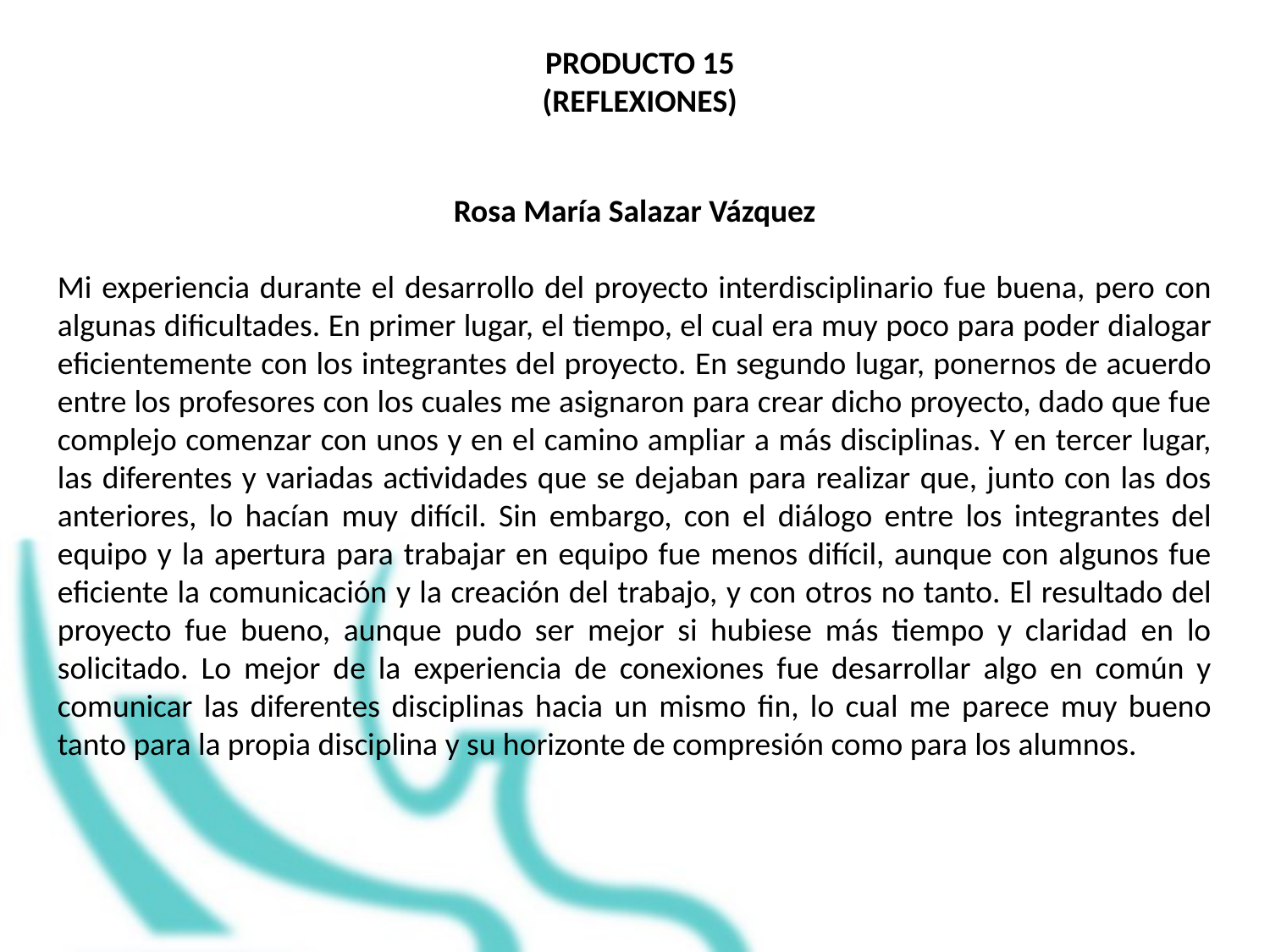

PRODUCTO 15
(REFLEXIONES)

Rosa María Salazar Vázquez

Mi experiencia durante el desarrollo del proyecto interdisciplinario fue buena, pero con algunas dificultades. En primer lugar, el tiempo, el cual era muy poco para poder dialogar eficientemente con los integrantes del proyecto. En segundo lugar, ponernos de acuerdo entre los profesores con los cuales me asignaron para crear dicho proyecto, dado que fue complejo comenzar con unos y en el camino ampliar a más disciplinas. Y en tercer lugar, las diferentes y variadas actividades que se dejaban para realizar que, junto con las dos anteriores, lo hacían muy difícil. Sin embargo, con el diálogo entre los integrantes del equipo y la apertura para trabajar en equipo fue menos difícil, aunque con algunos fue eficiente la comunicación y la creación del trabajo, y con otros no tanto. El resultado del proyecto fue bueno, aunque pudo ser mejor si hubiese más tiempo y claridad en lo solicitado. Lo mejor de la experiencia de conexiones fue desarrollar algo en común y comunicar las diferentes disciplinas hacia un mismo fin, lo cual me parece muy bueno tanto para la propia disciplina y su horizonte de compresión como para los alumnos.